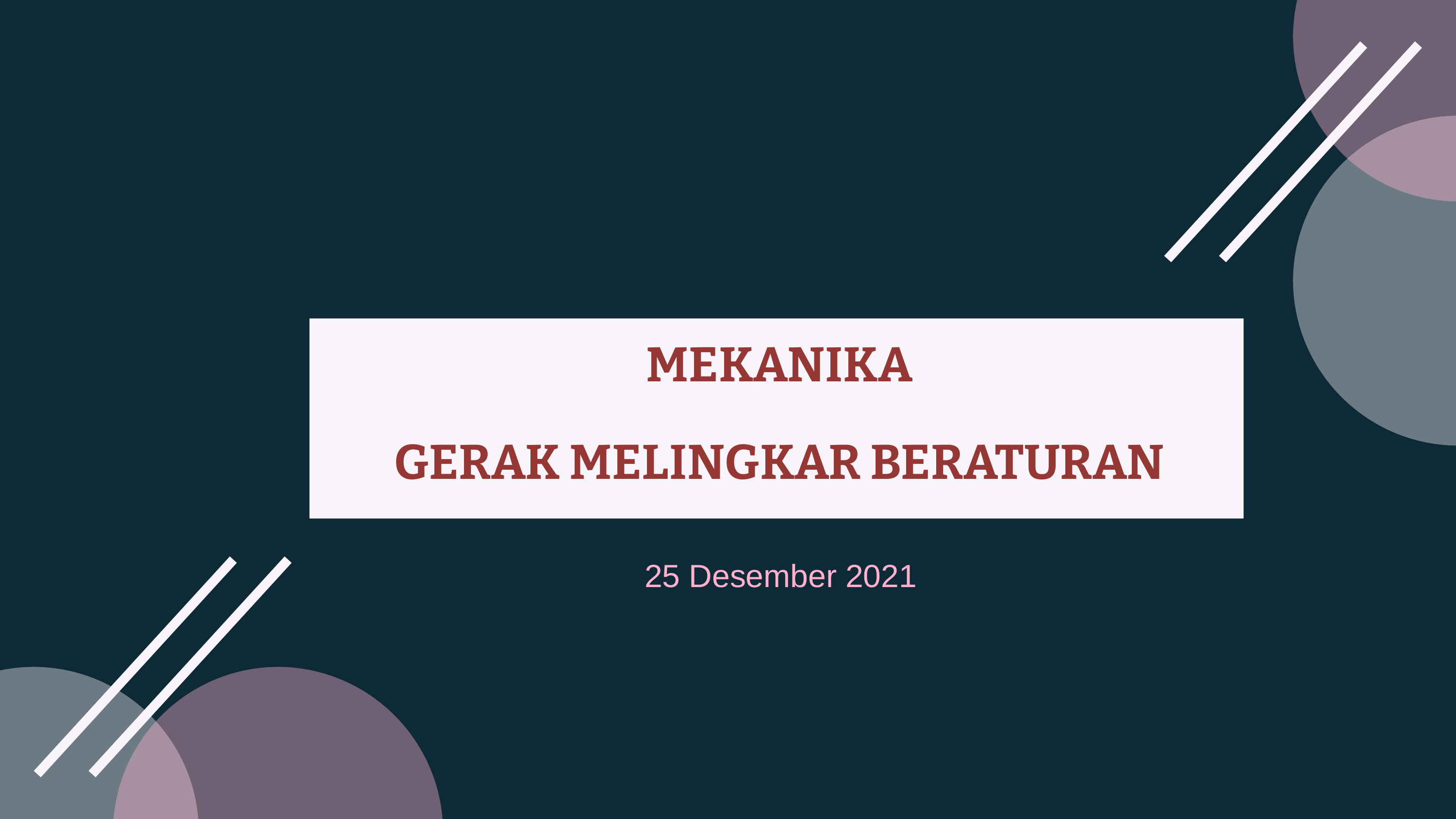

MEKANIKA

GERAK MELINGKAR BERATURAN
25 Desember 2021